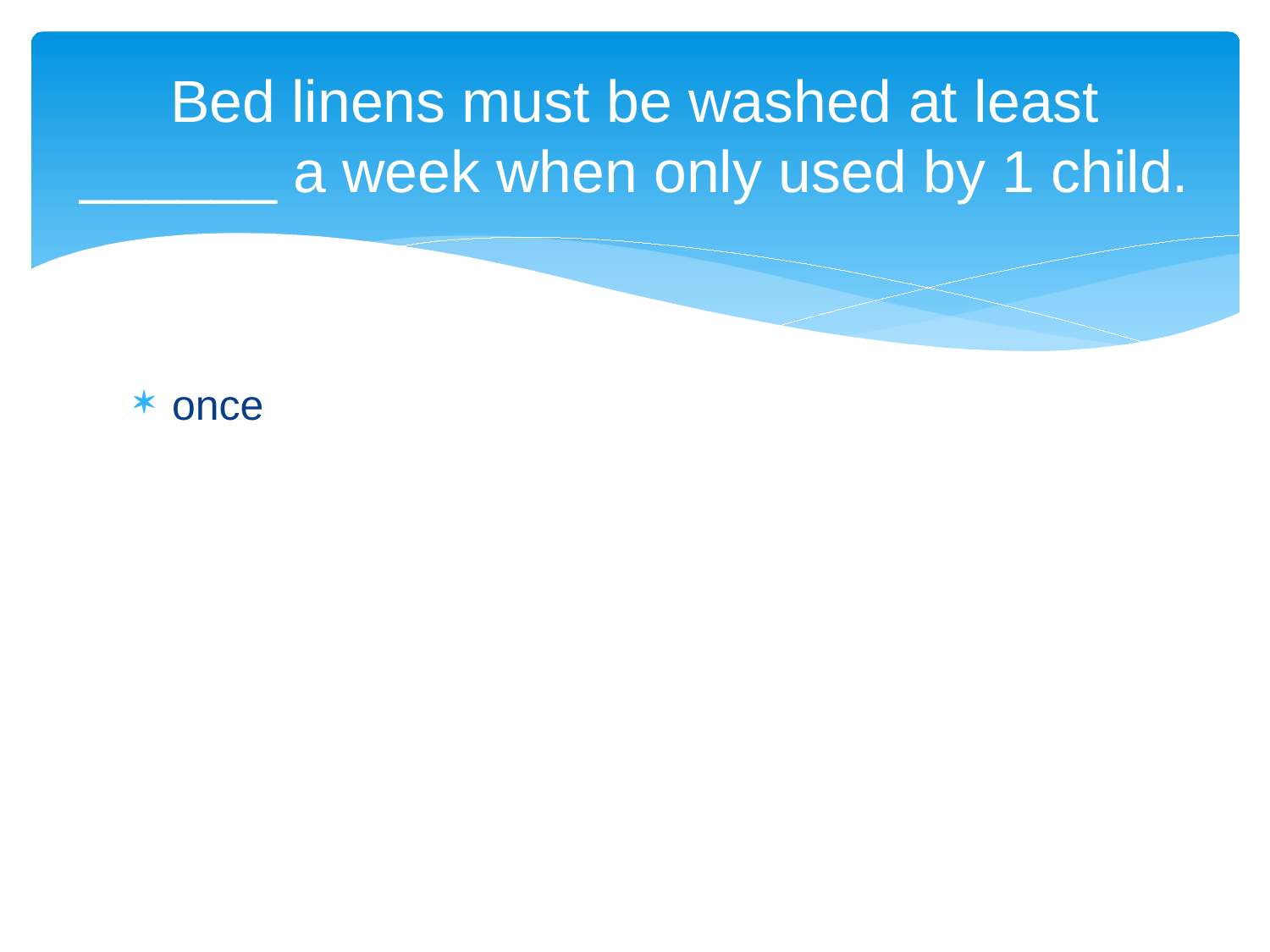

# Bed linens must be washed at least ______ a week when only used by 1 child.
once